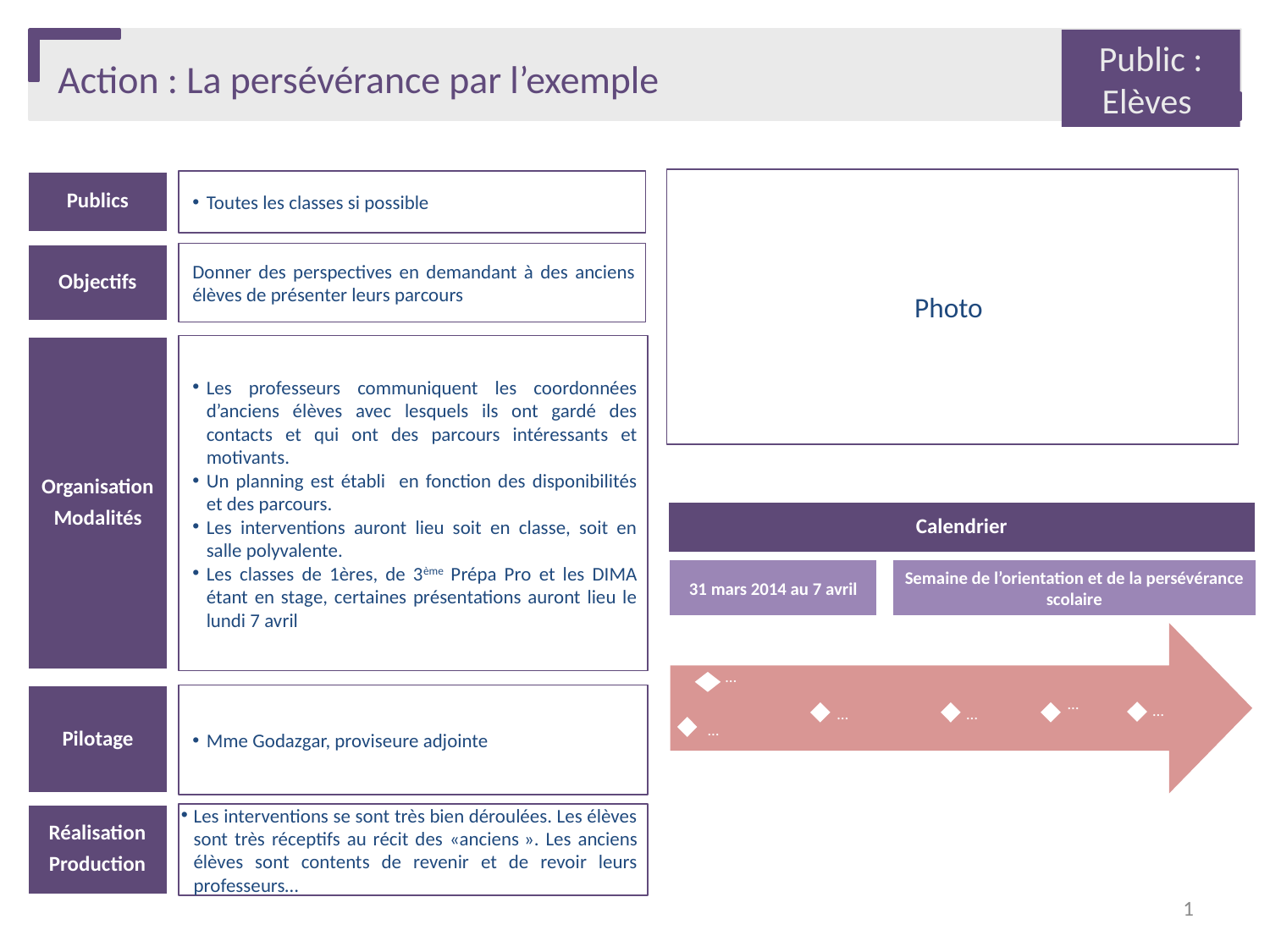

Public : Elèves
Action : La persévérance par l’exemple

Photo
Publics
Toutes les classes si possible
Objectifs
Donner des perspectives en demandant à des anciens élèves de présenter leurs parcours
Organisation
Modalités
Les professeurs communiquent les coordonnées d’anciens élèves avec lesquels ils ont gardé des contacts et qui ont des parcours intéressants et motivants.
Un planning est établi  en fonction des disponibilités et des parcours.
Les interventions auront lieu soit en classe, soit en salle polyvalente.
Les classes de 1ères, de 3ème Prépa Pro et les DIMA étant en stage, certaines présentations auront lieu le lundi 7 avril
Calendrier
31 mars 2014 au 7 avril
Semaine de l’orientation et de la persévérance scolaire

…

Pilotage
Mme Godazgar, proviseure adjointe
…
…
…
…

…

Réalisation
Production
Les interventions se sont très bien déroulées. Les élèves sont très réceptifs au récit des «anciens ». Les anciens élèves sont contents de revenir et de revoir leurs professeurs…
1